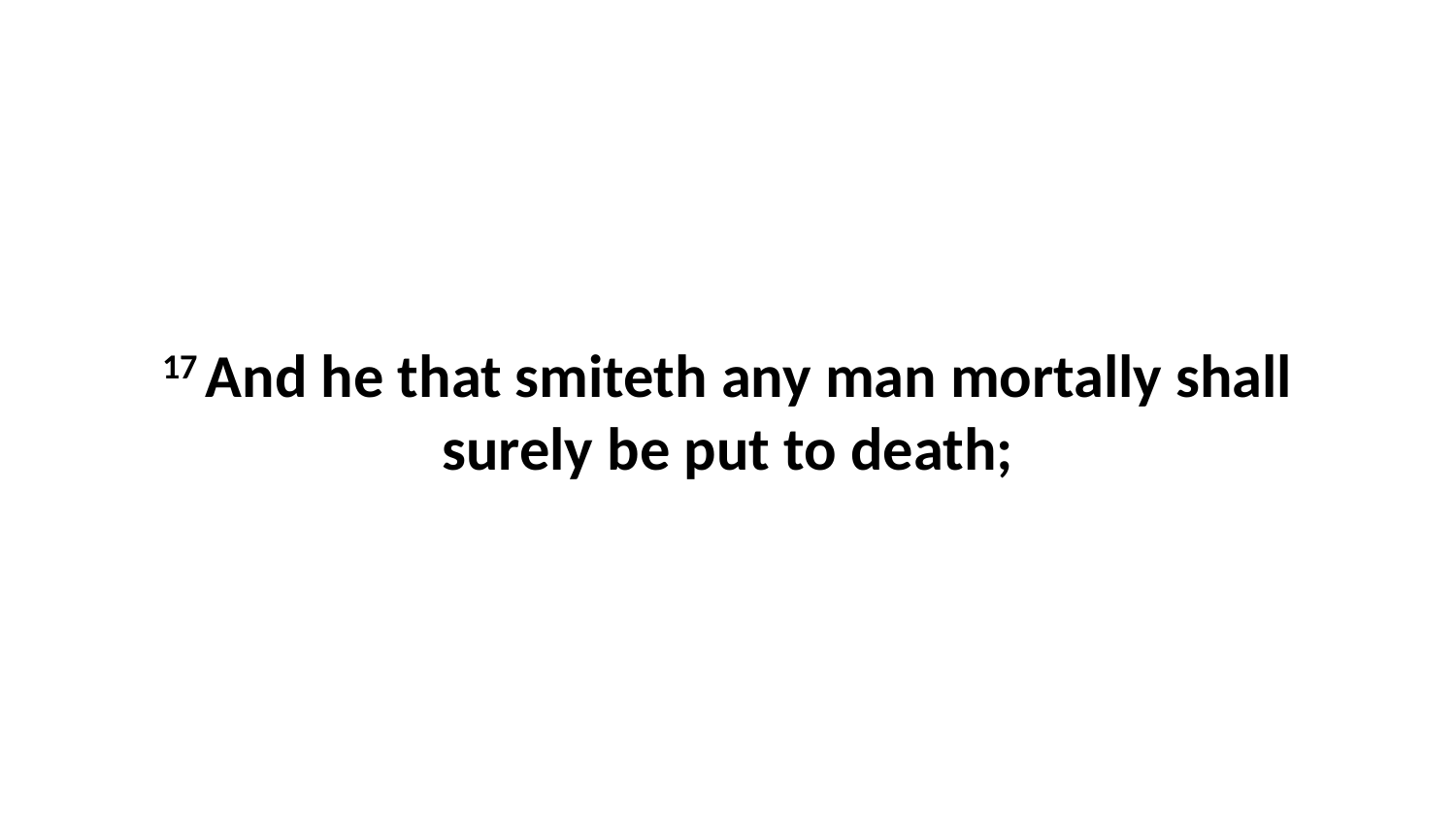

17 And he that smiteth any man mortally shall surely be put to death;